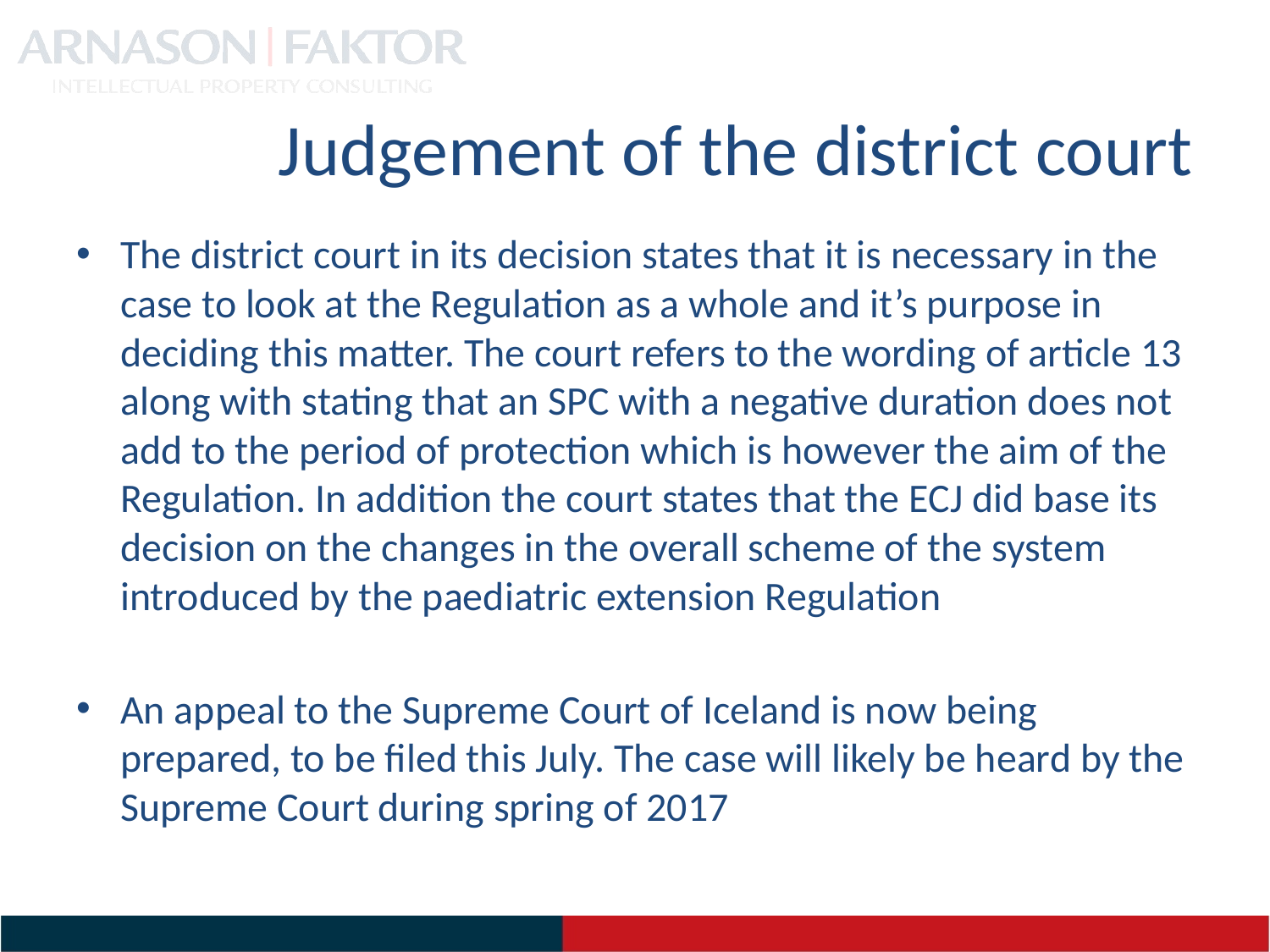

# Judgement of the district court
The district court in its decision states that it is necessary in the case to look at the Regulation as a whole and it’s purpose in deciding this matter. The court refers to the wording of article 13 along with stating that an SPC with a negative duration does not add to the period of protection which is however the aim of the Regulation. In addition the court states that the ECJ did base its decision on the changes in the overall scheme of the system introduced by the paediatric extension Regulation

An appeal to the Supreme Court of Iceland is now being prepared, to be filed this July. The case will likely be heard by the Supreme Court during spring of 2017